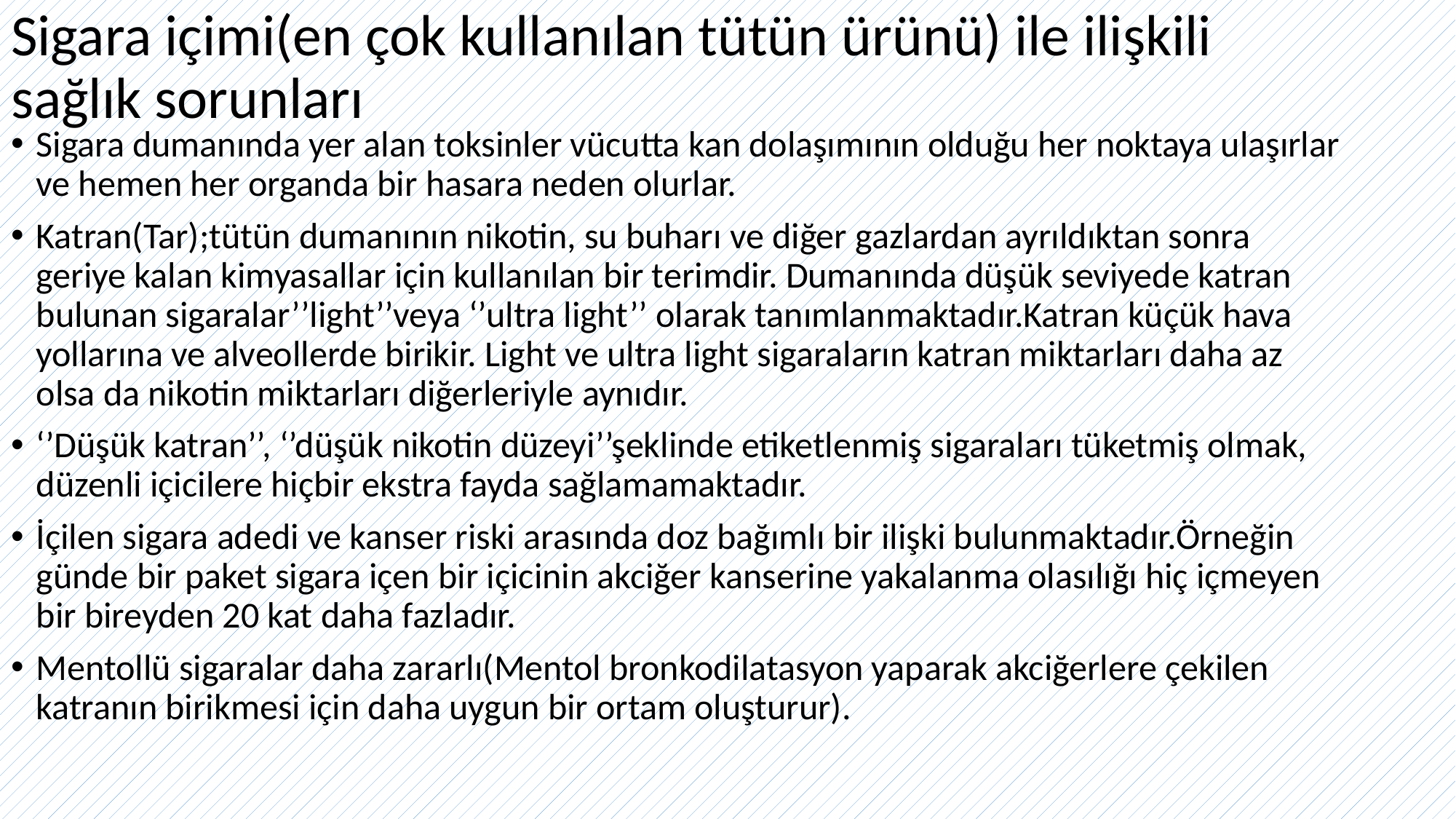

# Sigara içimi(en çok kullanılan tütün ürünü) ile ilişkili sağlık sorunları
Sigara dumanında yer alan toksinler vücutta kan dolaşımının olduğu her noktaya ulaşırlar ve hemen her organda bir hasara neden olurlar.
Katran(Tar);tütün dumanının nikotin, su buharı ve diğer gazlardan ayrıldıktan sonra geriye kalan kimyasallar için kullanılan bir terimdir. Dumanında düşük seviyede katran bulunan sigaralar’’light’’veya ‘’ultra light’’ olarak tanımlanmaktadır.Katran küçük hava yollarına ve alveollerde birikir. Light ve ultra light sigaraların katran miktarları daha az olsa da nikotin miktarları diğerleriyle aynıdır.
‘’Düşük katran’’, ‘’düşük nikotin düzeyi’’şeklinde etiketlenmiş sigaraları tüketmiş olmak, düzenli içicilere hiçbir ekstra fayda sağlamamaktadır.
İçilen sigara adedi ve kanser riski arasında doz bağımlı bir ilişki bulunmaktadır.Örneğin günde bir paket sigara içen bir içicinin akciğer kanserine yakalanma olasılığı hiç içmeyen bir bireyden 20 kat daha fazladır.
Mentollü sigaralar daha zararlı(Mentol bronkodilatasyon yaparak akciğerlere çekilen katranın birikmesi için daha uygun bir ortam oluşturur).